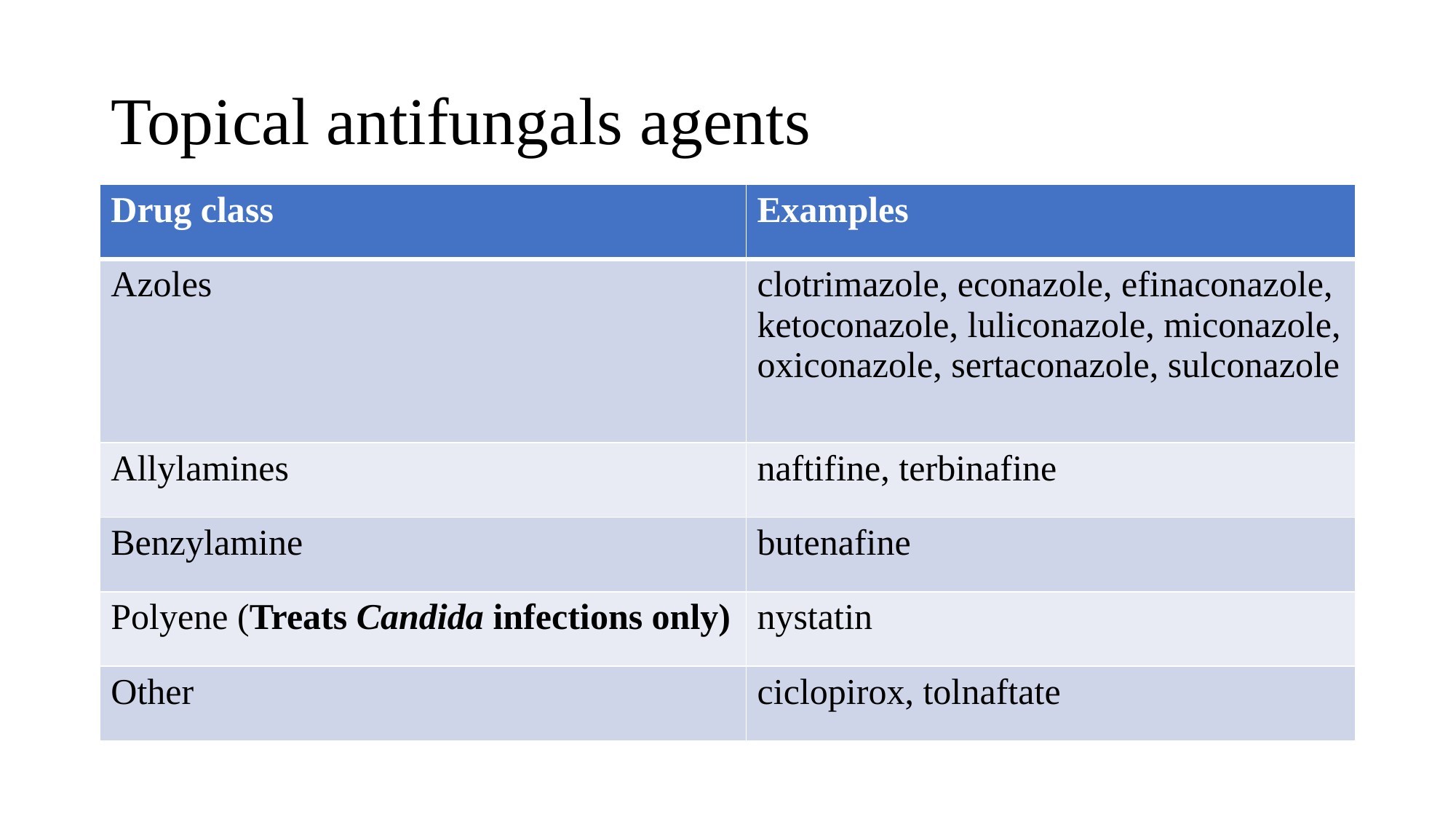

# Topical antifungals agents
| Drug class | Examples |
| --- | --- |
| Azoles | clotrimazole, econazole, efinaconazole, ketoconazole, luliconazole, miconazole, oxiconazole, sertaconazole, sulconazole |
| Allylamines | naftifine, terbinafine |
| Benzylamine | butenafine |
| Polyene (Treats Candida infections only) | nystatin |
| Other | ciclopirox, tolnaftate |